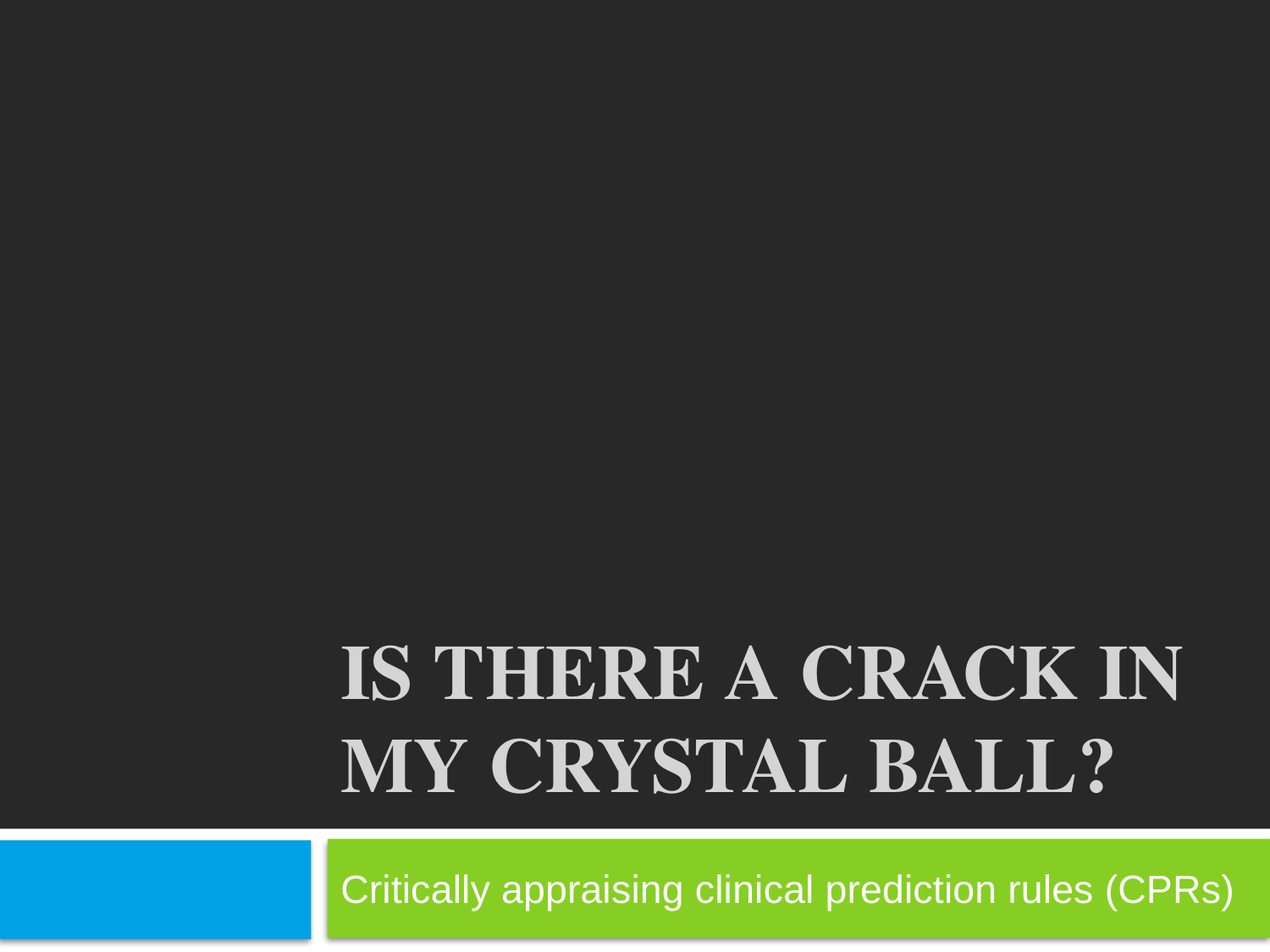

# Is there a crack in my crystal ball?
Critically appraising clinical prediction rules (CPRs)